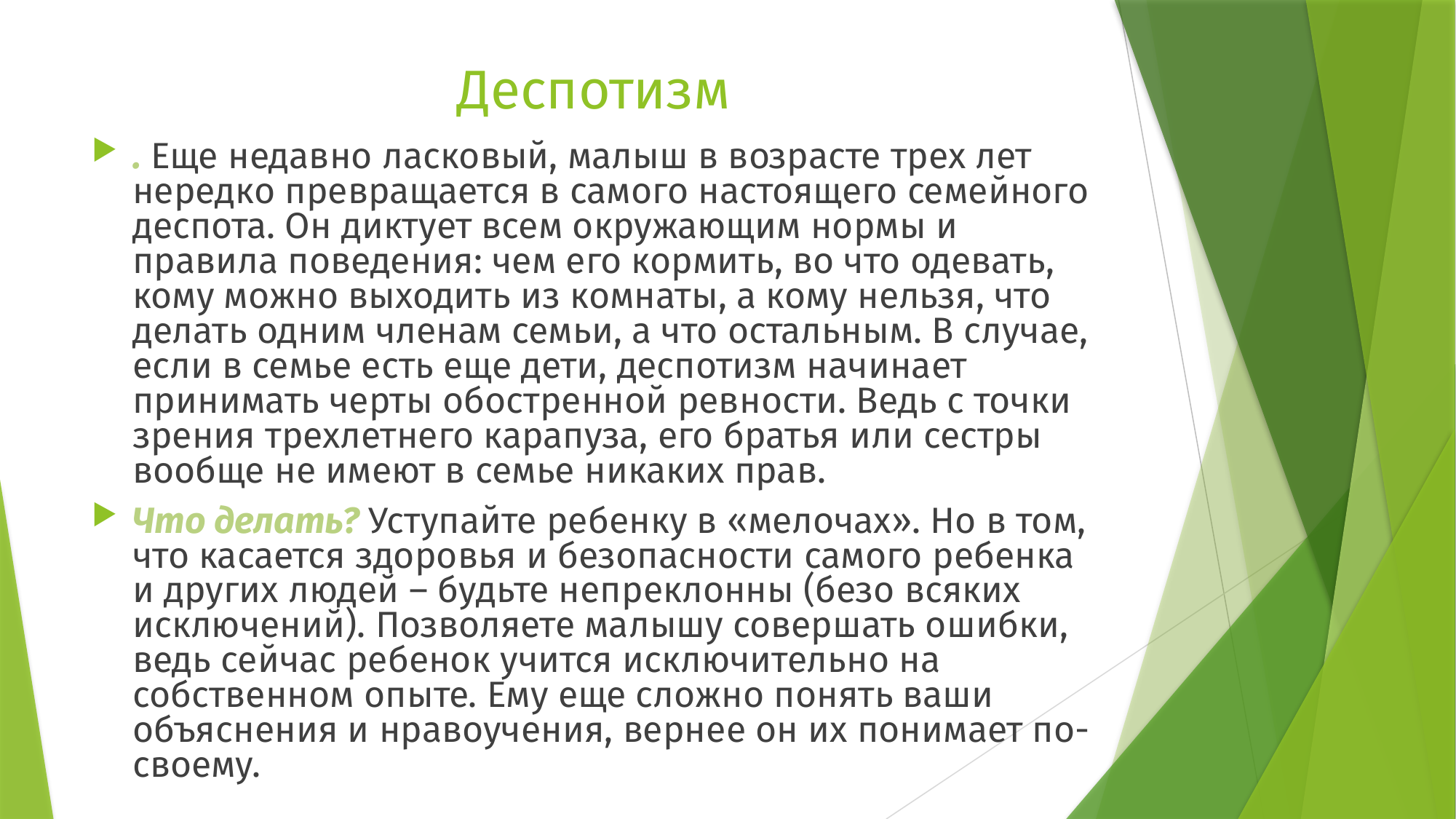

# Деспотизм
. Еще недавно ласковый, малыш в возрасте трех лет нередко превращается в самого настоящего семейного деспота. Он диктует всем окружающим нормы и правила поведения: чем его кормить, во что одевать, кому можно выходить из комнаты, а кому нельзя, что делать одним членам семьи, а что остальным. В случае, если в семье есть еще дети, деспотизм начинает принимать черты обостренной ревности. Ведь с точки зрения трехлетнего карапуза, его братья или сестры вообще не имеют в семье никаких прав.
Что делать? Уступайте ребенку в «мелочах». Но в том, что касается здоровья и безопасности самого ребенка и других людей – будьте непреклонны (безо всяких исключений). Позволяете малышу совершать ошибки, ведь сейчас ребенок учится исключительно на собственном опыте. Ему еще сложно понять ваши объяснения и нравоучения, вернее он их понимает по-своему.